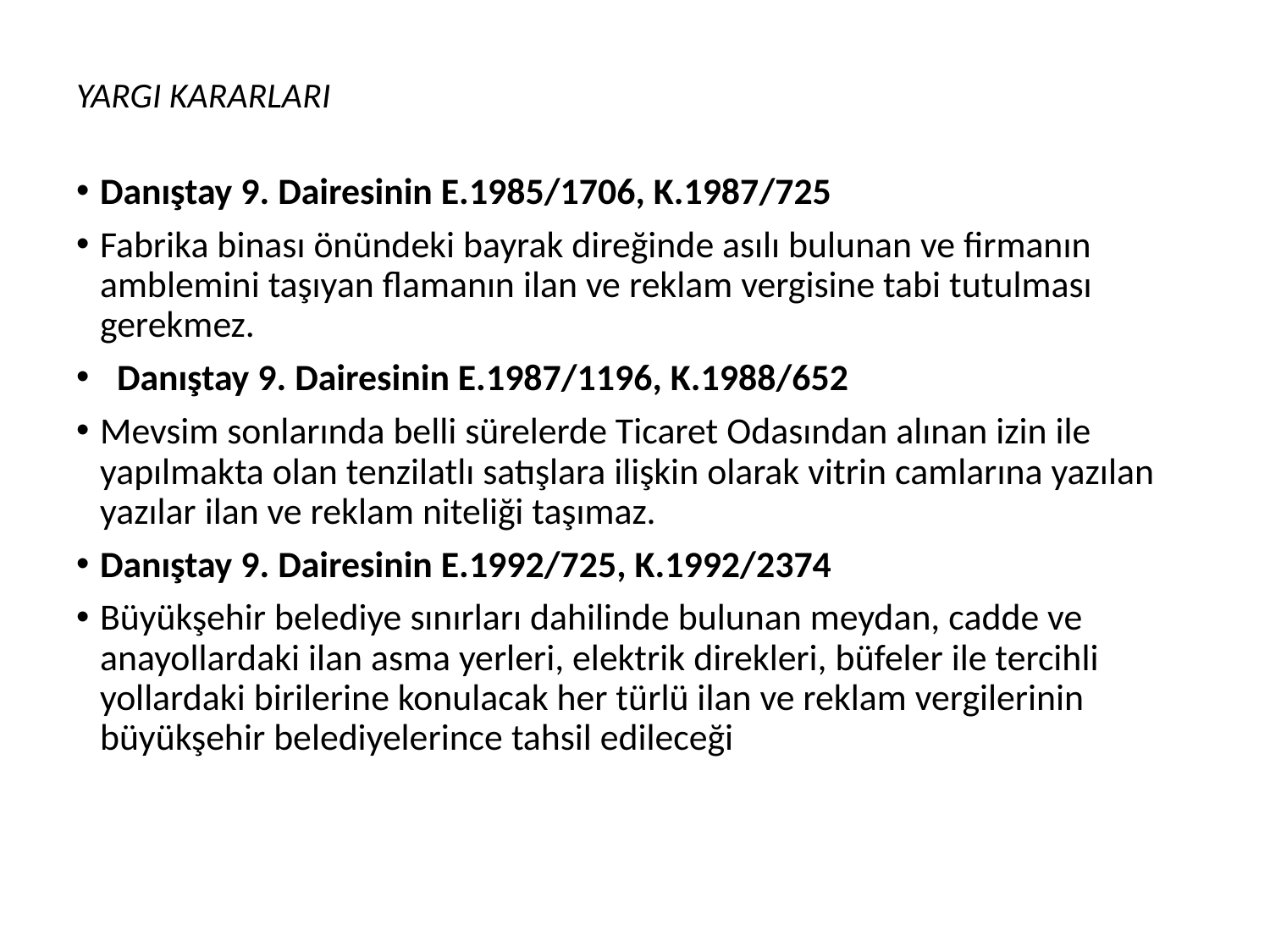

# YARGI KARARLARI
Danıştay 9. Dairesinin E.1985/1706, K.1987/725
Fabrika binası önündeki bayrak direğinde asılı bulunan ve firmanın amblemini taşıyan flamanın ilan ve reklam vergisine tabi tutulması gerekmez.
  Danıştay 9. Dairesinin E.1987/1196, K.1988/652
Mevsim sonlarında belli sürelerde Ticaret Odasından alınan izin ile yapılmakta olan tenzilatlı satışlara ilişkin olarak vitrin camlarına yazılan yazılar ilan ve reklam niteliği taşımaz.
Danıştay 9. Dairesinin E.1992/725, K.1992/2374
Büyükşehir belediye sınırları dahilinde bulunan meydan, cadde ve anayollardaki ilan asma yerleri, elektrik direkleri, büfeler ile tercihli yollardaki birilerine konulacak her türlü ilan ve reklam vergilerinin büyükşehir belediyelerince tahsil edileceği